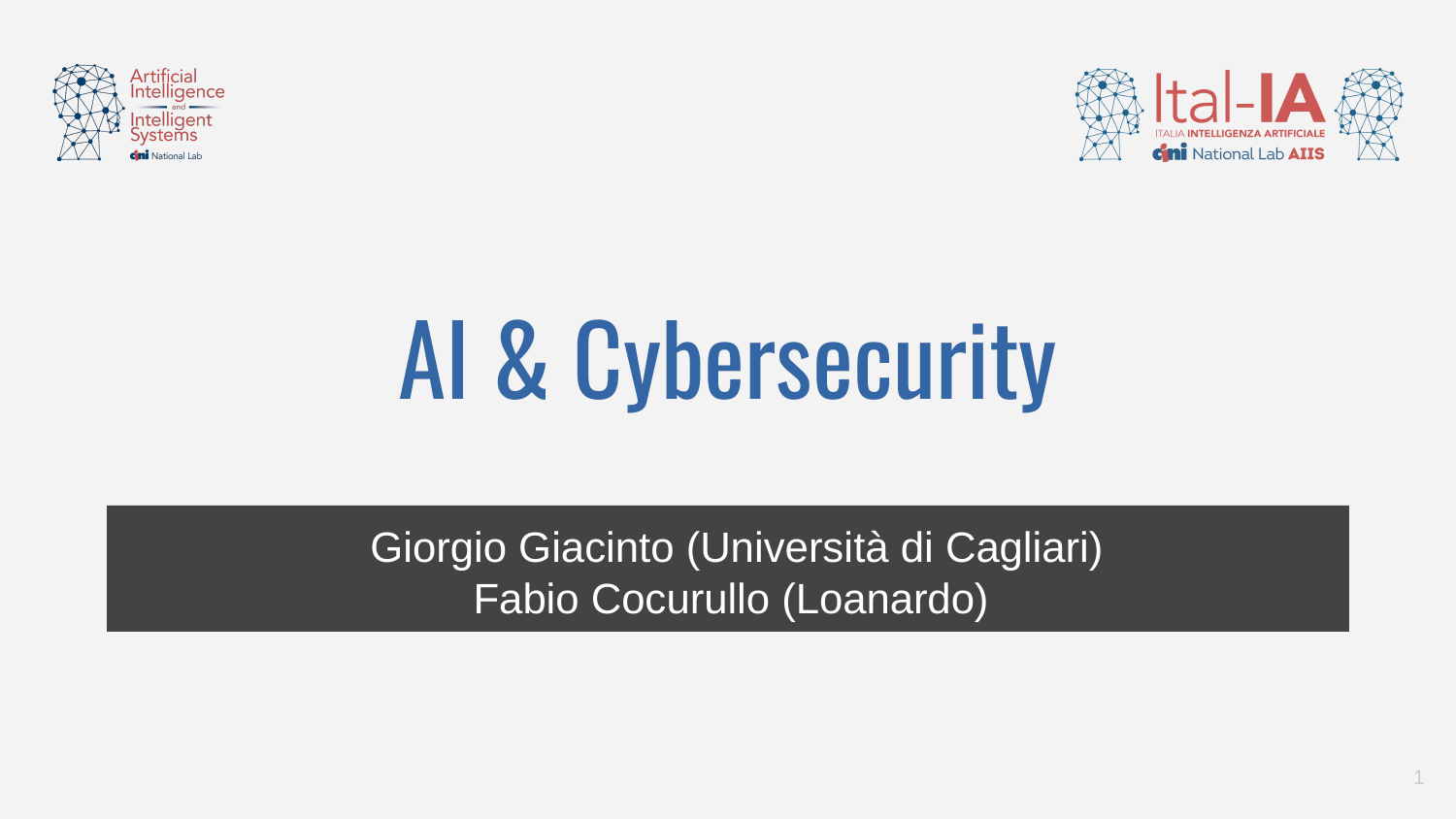

# AI & Cybersecurity
Giorgio Giacinto (Università di Cagliari)
Fabio Cocurullo (Loanardo)
1